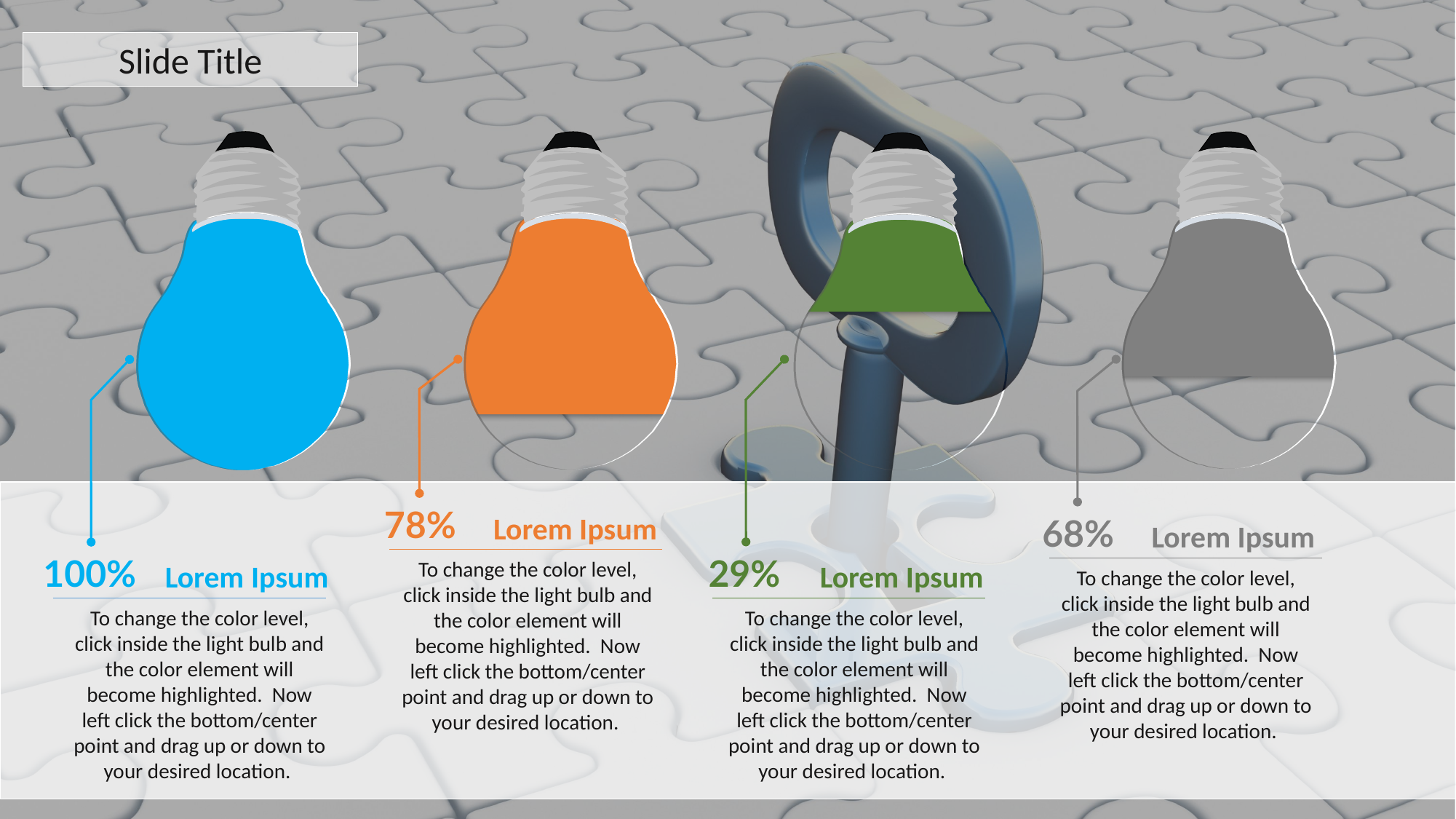

Slide Title

78%
Lorem Ipsum
68%
Lorem Ipsum
29%
100%
Lorem Ipsum
To change the color level, click inside the light bulb and the color element will become highlighted.  Now left click the bottom/center point and drag up or down to your desired location.
Lorem Ipsum
To change the color level, click inside the light bulb and the color element will become highlighted.  Now left click the bottom/center point and drag up or down to your desired location.
To change the color level, click inside the light bulb and the color element will become highlighted.  Now left click the bottom/center point and drag up or down to your desired location.
To change the color level, click inside the light bulb and the color element will become highlighted.  Now left click the bottom/center point and drag up or down to your desired location.